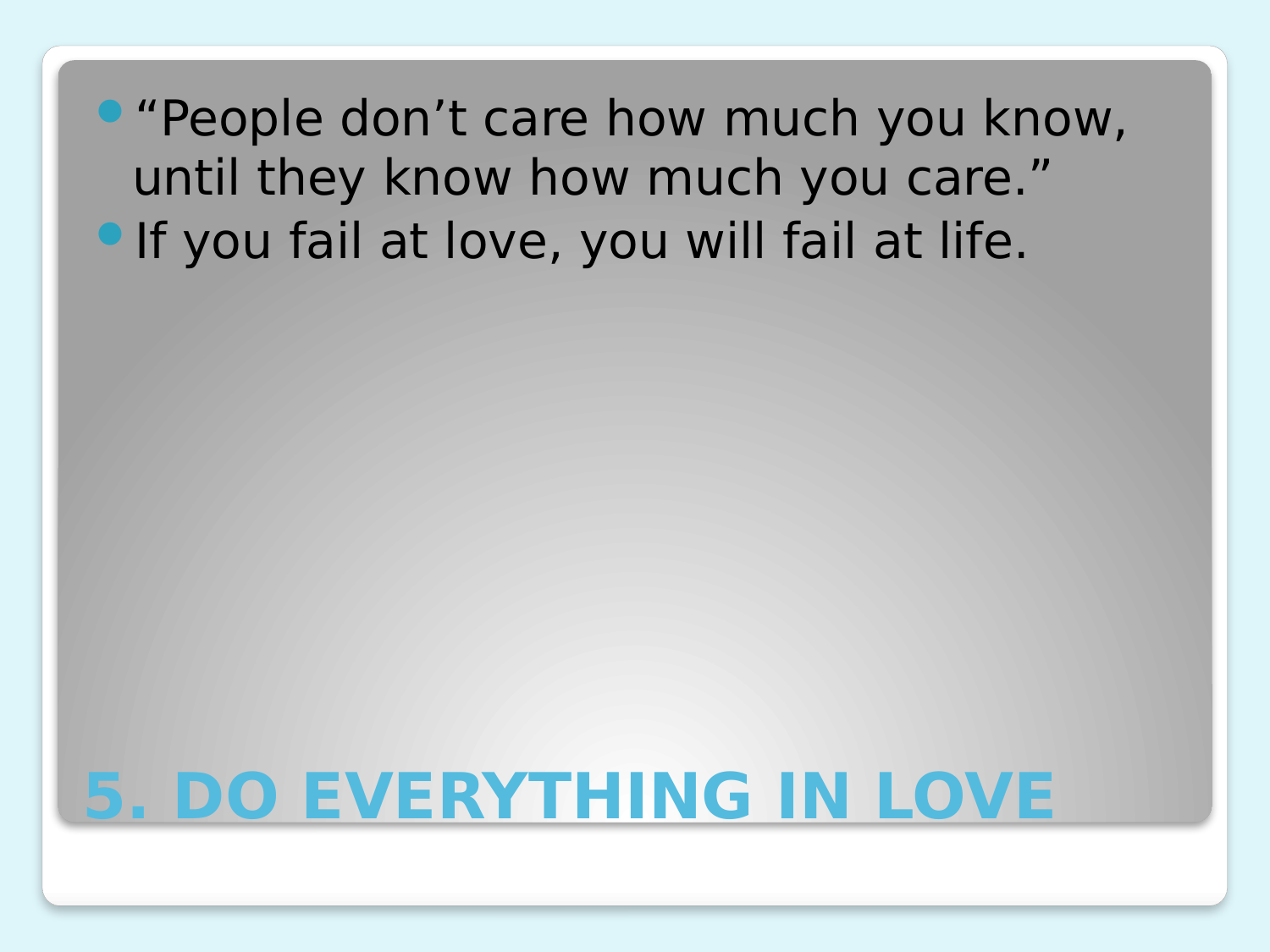

“People don’t care how much you know, until they know how much you care.”
If you fail at love, you will fail at life.
# 5. DO EVERYTHING IN LOVE